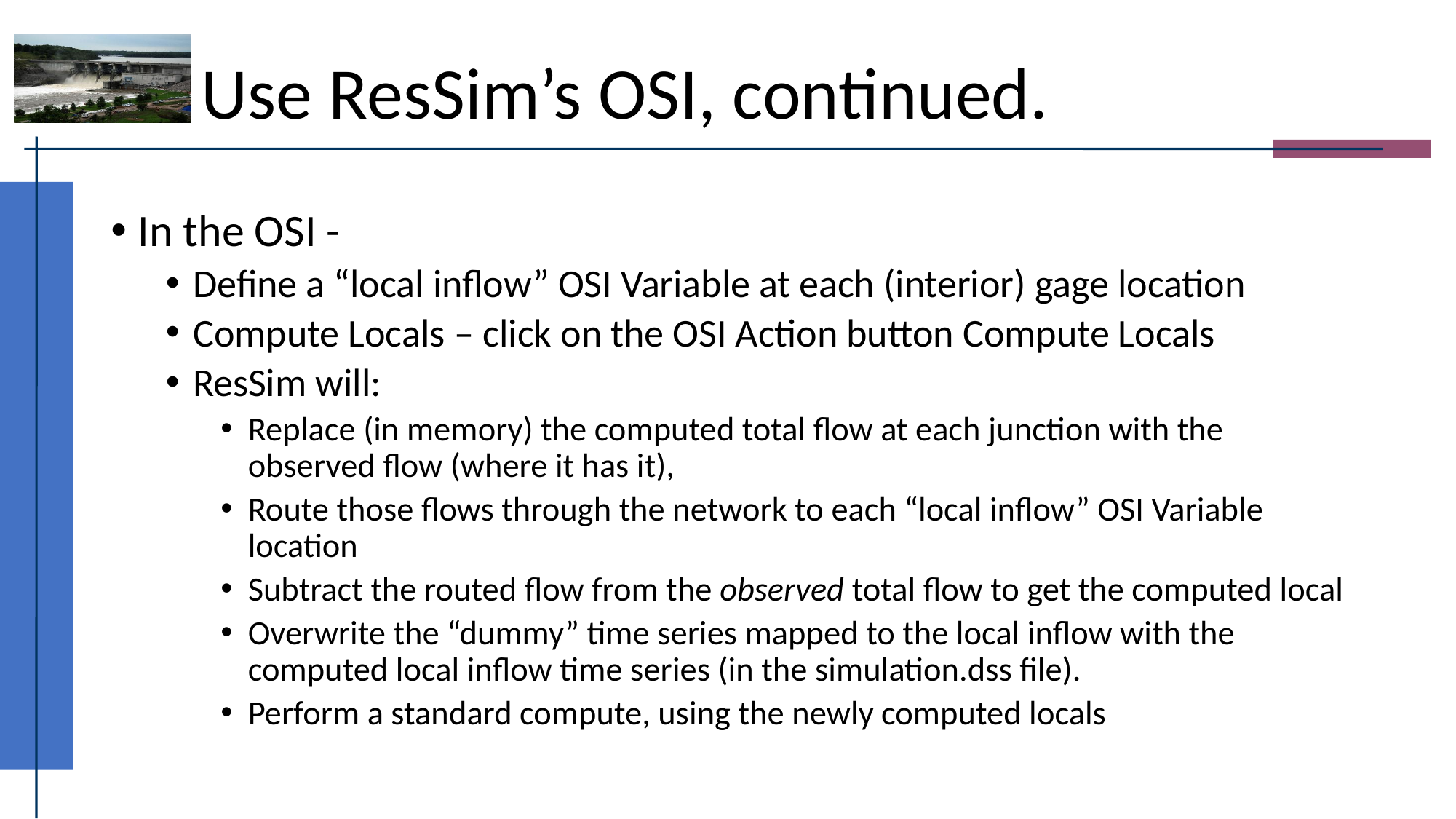

# Use ResSim’s OSI, continued.
In the OSI -
Define a “local inflow” OSI Variable at each (interior) gage location
Compute Locals – click on the OSI Action button Compute Locals
ResSim will:
Replace (in memory) the computed total flow at each junction with the observed flow (where it has it),
Route those flows through the network to each “local inflow” OSI Variable location
Subtract the routed flow from the observed total flow to get the computed local
Overwrite the “dummy” time series mapped to the local inflow with the computed local inflow time series (in the simulation.dss file).
Perform a standard compute, using the newly computed locals